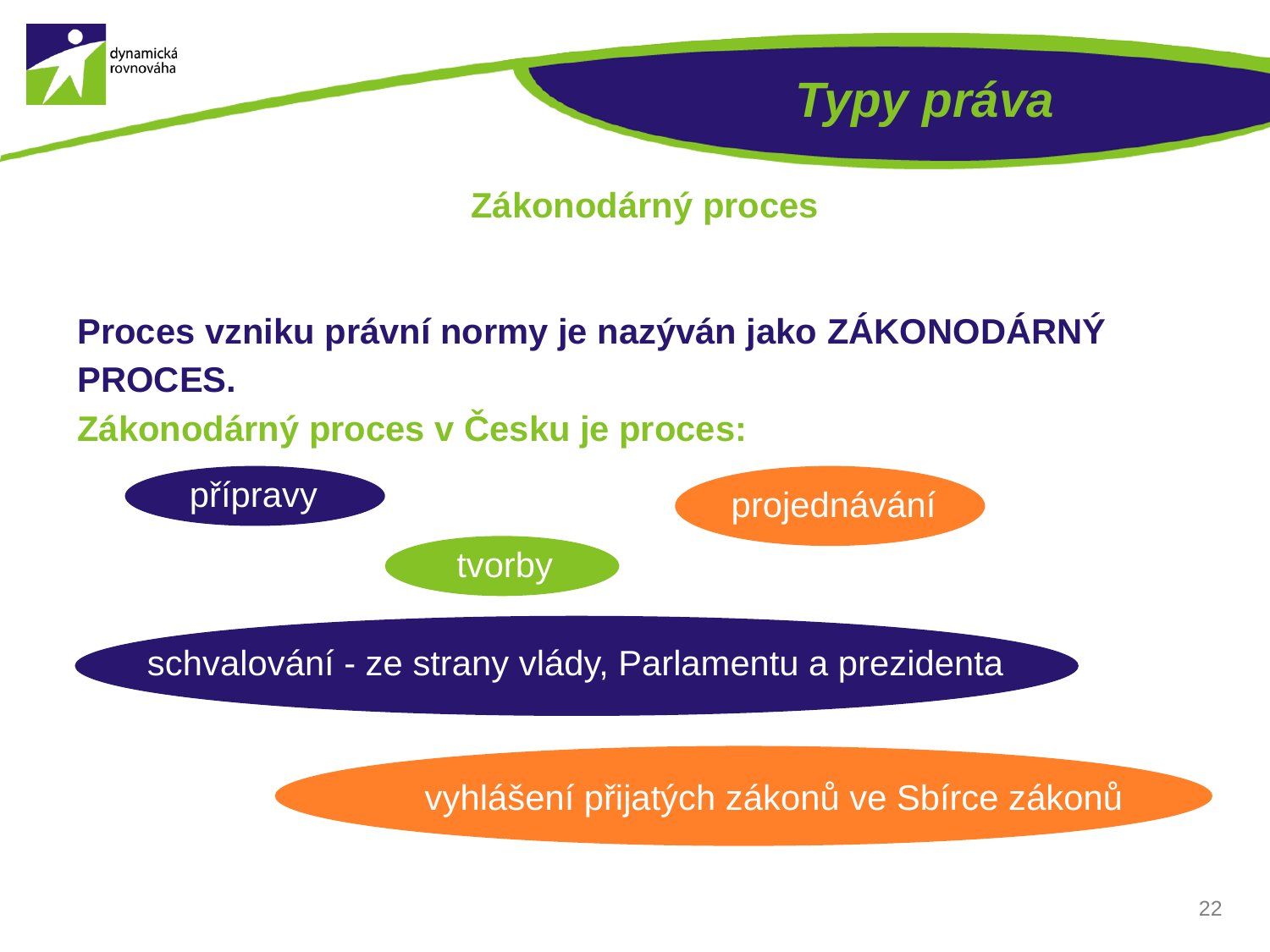

# Typy práva
Zákonodárný proces
Proces vzniku právní normy je nazýván jako ZÁKONODÁRNÝ PROCES.
Zákonodárný proces v Česku je proces:

přípravy

projednávání

tvorby

schvalování - ze strany vlády, Parlamentu a prezidenta
vyhlášení přijatých zákonů ve Sbírce zákonů
22